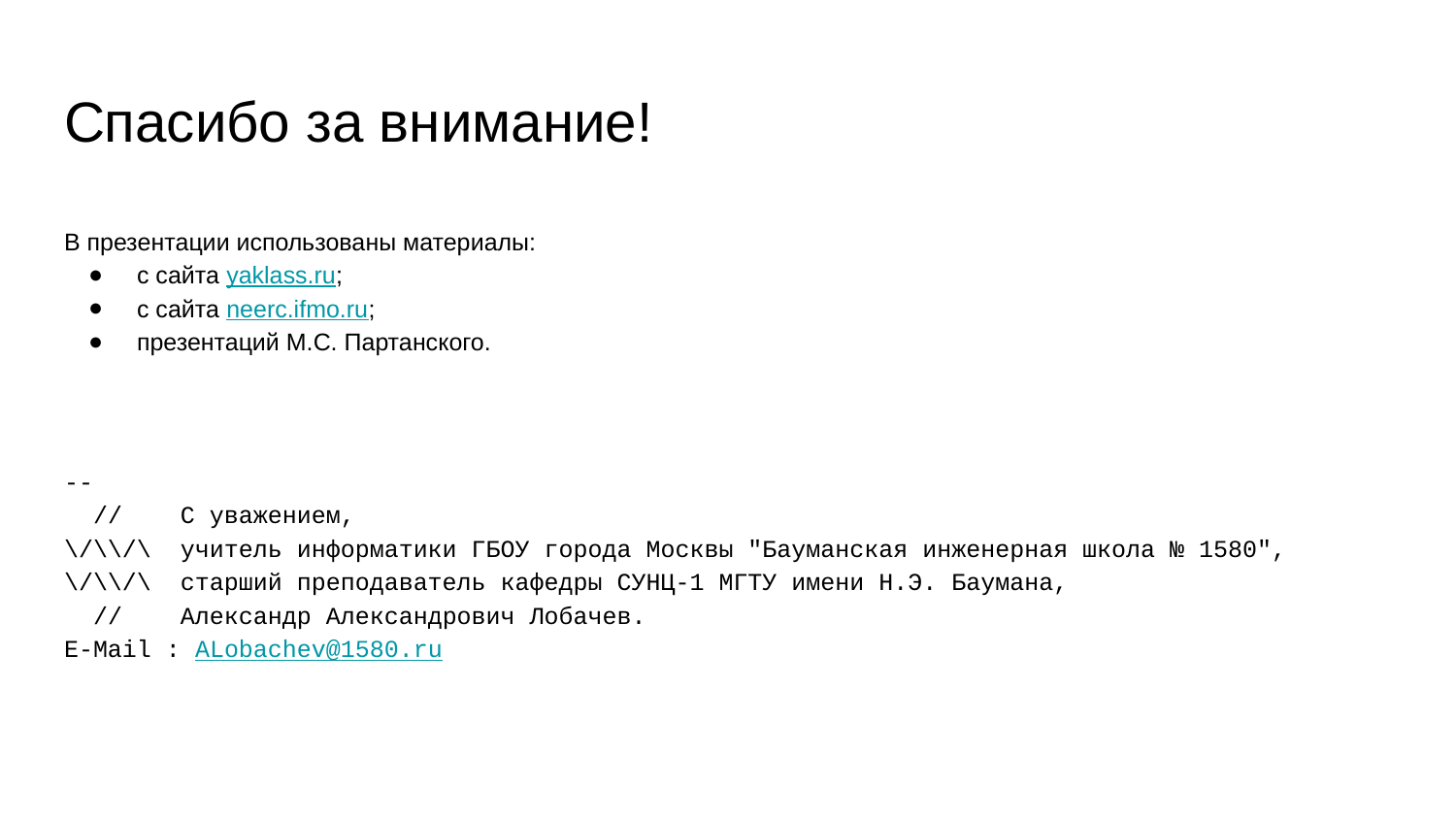

# Спасибо за внимание!
В презентации использованы материалы:
с сайта yaklass.ru;
с сайта neerc.ifmo.ru;
презентаций М.С. Партанского.
--
  //    С уважением,
\/\\/\  учитель информатики ГБОУ города Москвы "Бауманская инженерная школа № 1580",
\/\\/\  старший преподаватель кафедры СУНЦ-1 МГТУ имени Н.Э. Баумана,
  //    Александр Александрович Лобачев.
E-Mail : ALobachev@1580.ru